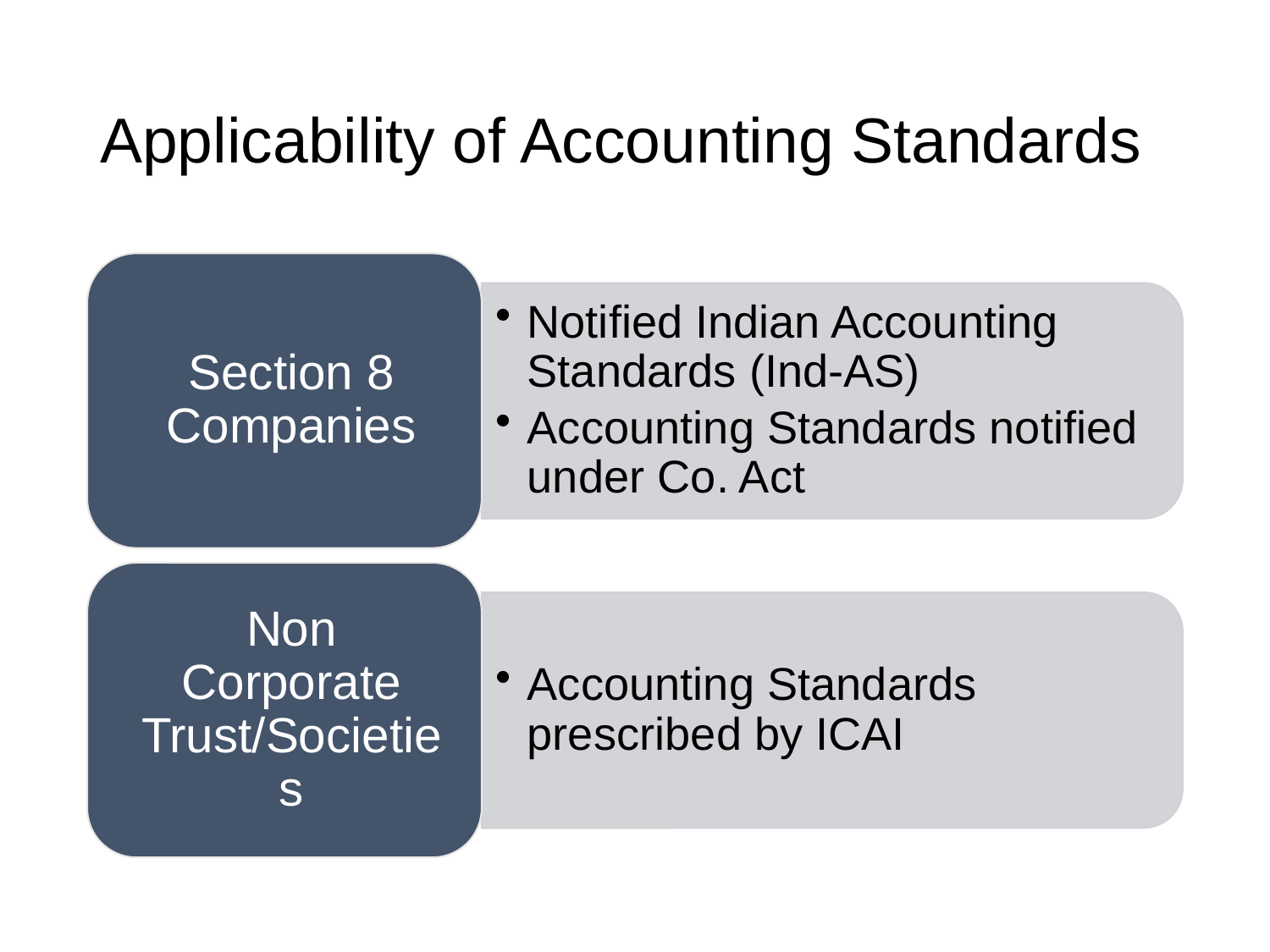

# Applicability of Accounting Standards
Notified Indian Accounting Standards (Ind-AS)
Accounting Standards notified under Co. Act
Section 8 Companies
Accounting Standards prescribed by ICAI
Non Corporate Trust/Societies